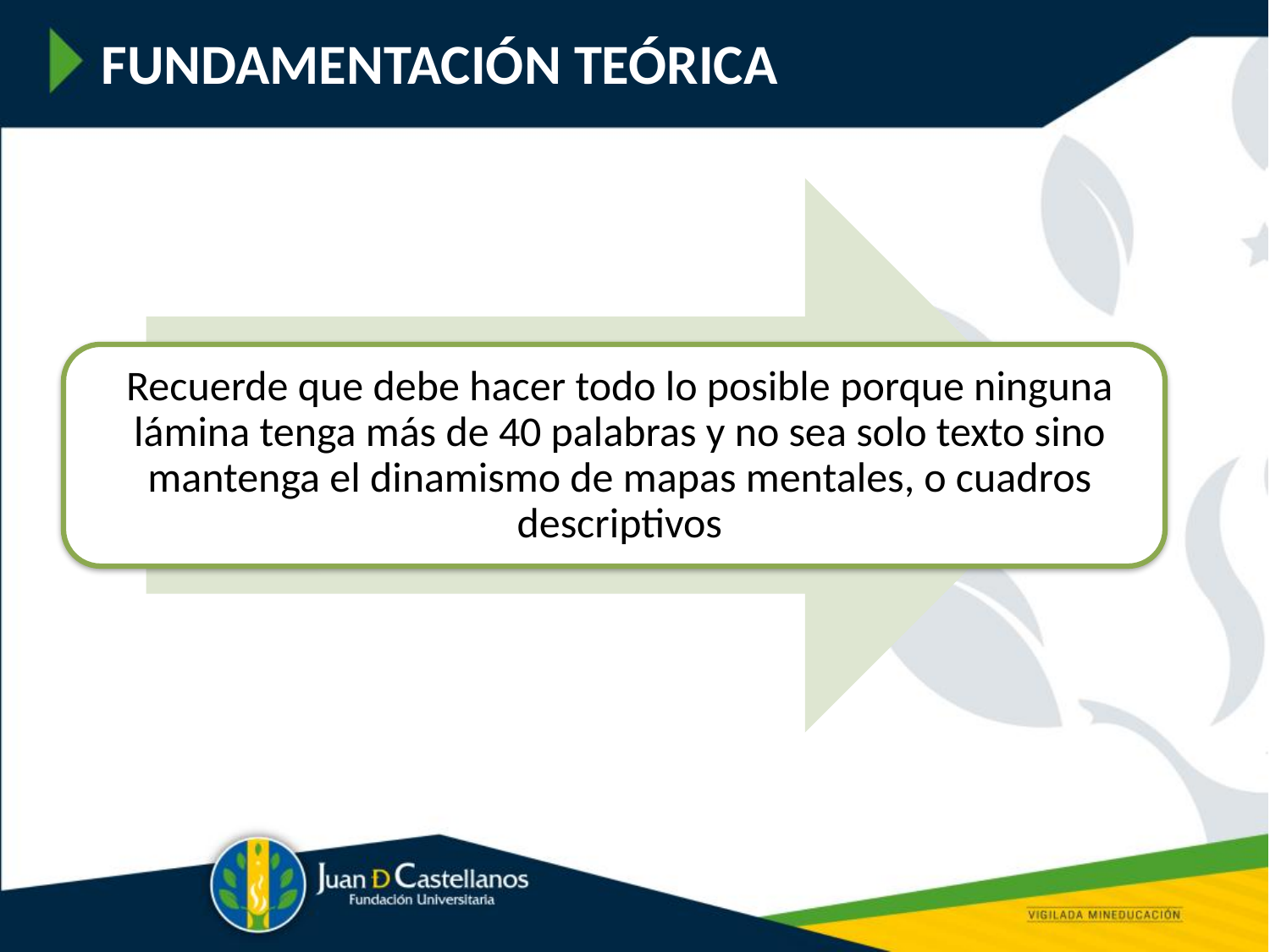

FUNDAMENTACIÓN TEÓRICA
Recuerde que debe hacer todo lo posible porque ninguna lámina tenga más de 40 palabras y no sea solo texto sino mantenga el dinamismo de mapas mentales, o cuadros descriptivos